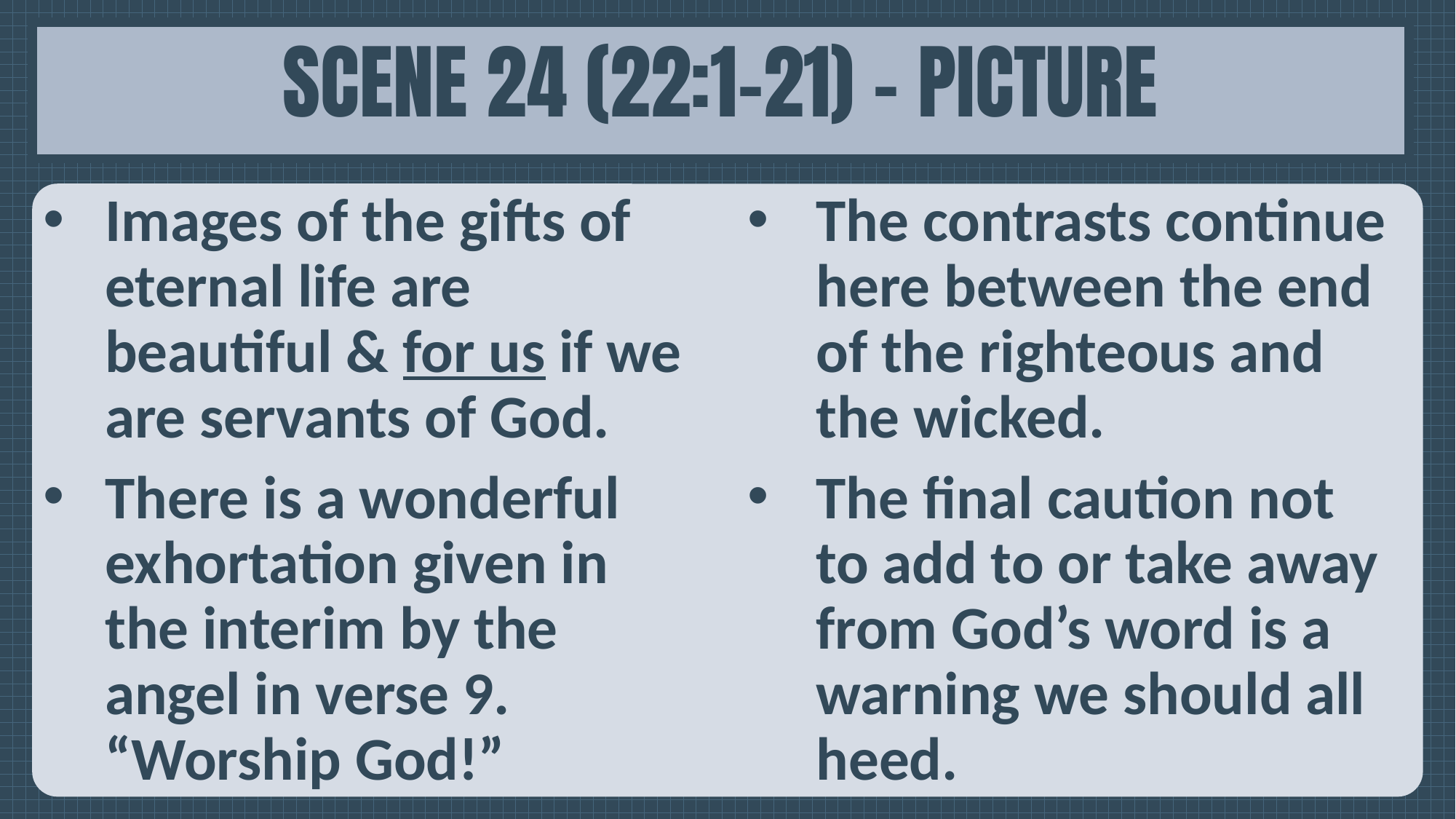

# Scene 24 (22:1-21) - Picture
Images of the gifts of eternal life are beautiful & for us if we are servants of God.
There is a wonderful exhortation given in the interim by the angel in verse 9.  “Worship God!”

The contrasts continue here between the end of the righteous and the wicked.
The final caution not to add to or take away from God’s word is a warning we should all heed.